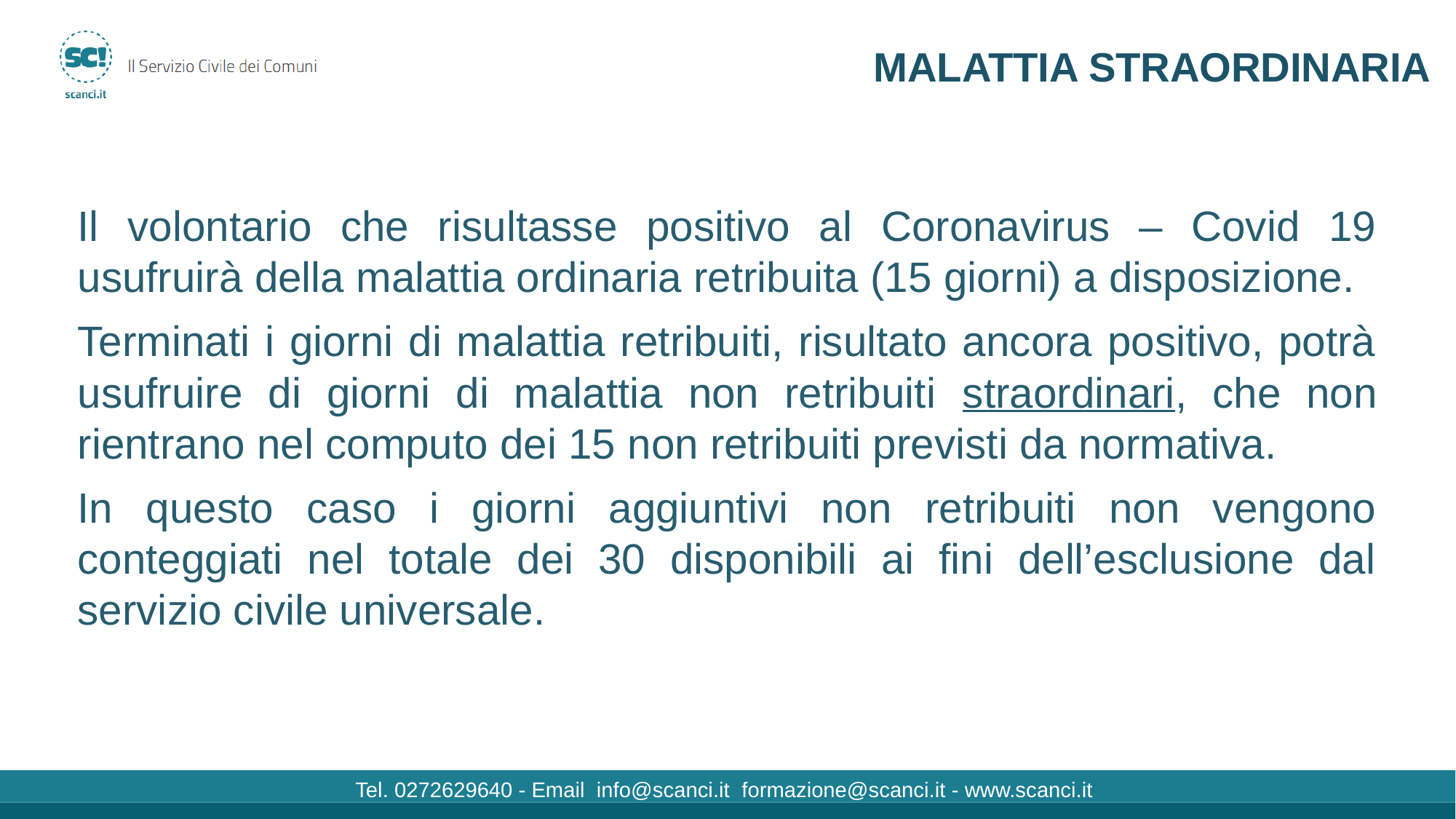

# MALATTIA STRAORDINARIA
Il volontario che risultasse positivo al Coronavirus – Covid 19 usufruirà della malattia ordinaria retribuita (15 giorni) a disposizione.
Terminati i giorni di malattia retribuiti, risultato ancora positivo, potrà usufruire di giorni di malattia non retribuiti straordinari, che non rientrano nel computo dei 15 non retribuiti previsti da normativa.
In questo caso i giorni aggiuntivi non retribuiti non vengono conteggiati nel totale dei 30 disponibili ai fini dell’esclusione dal servizio civile universale.